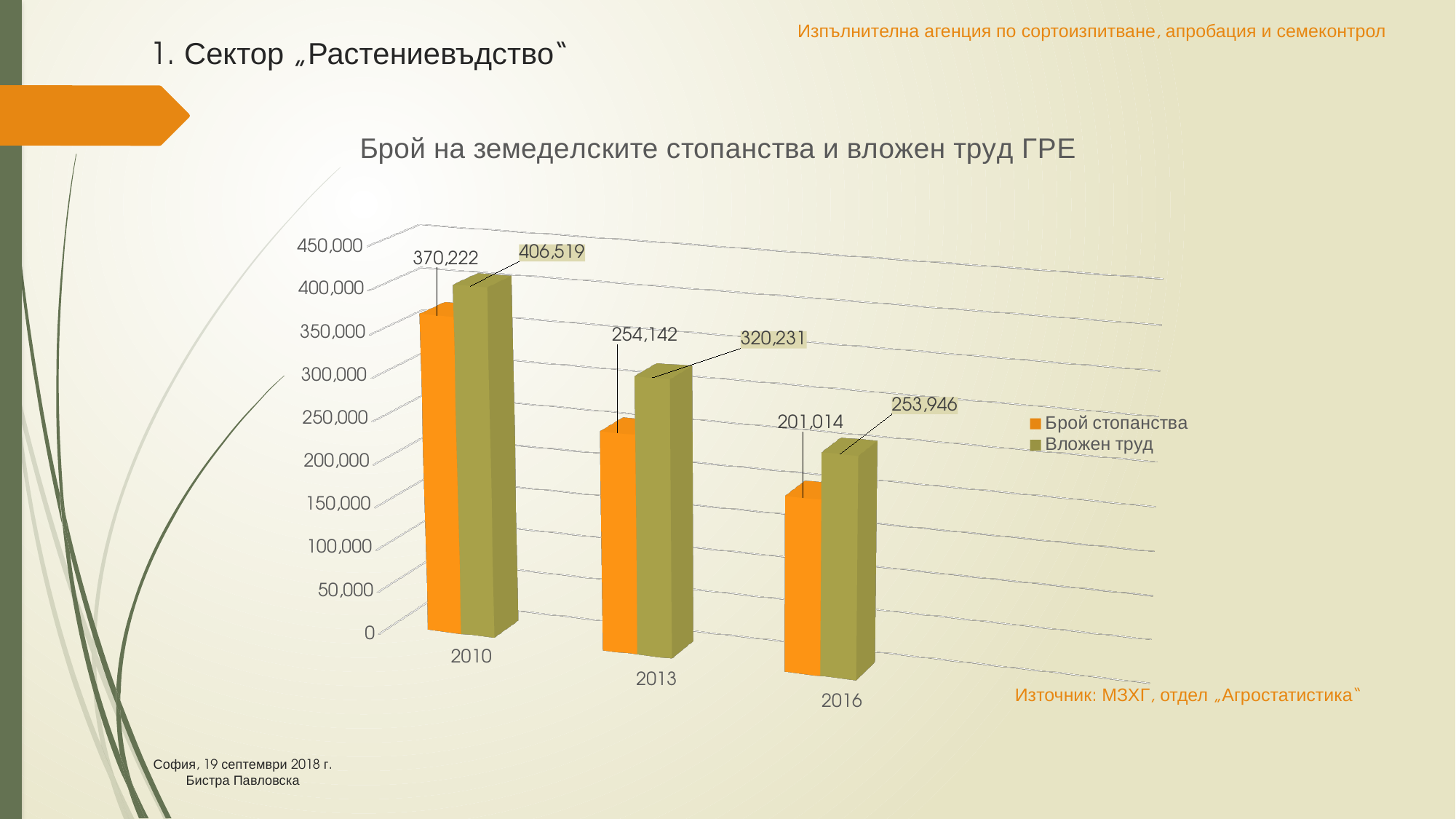

Изпълнителна агенция по сортоизпитване, апробация и семеконтрол
1. Сектор „Растениевъдство“

[unsupported chart]

Източник: МЗХГ, отдел „Агростатистика“
# София, 19 септември 2018 г. Бистра Павловска